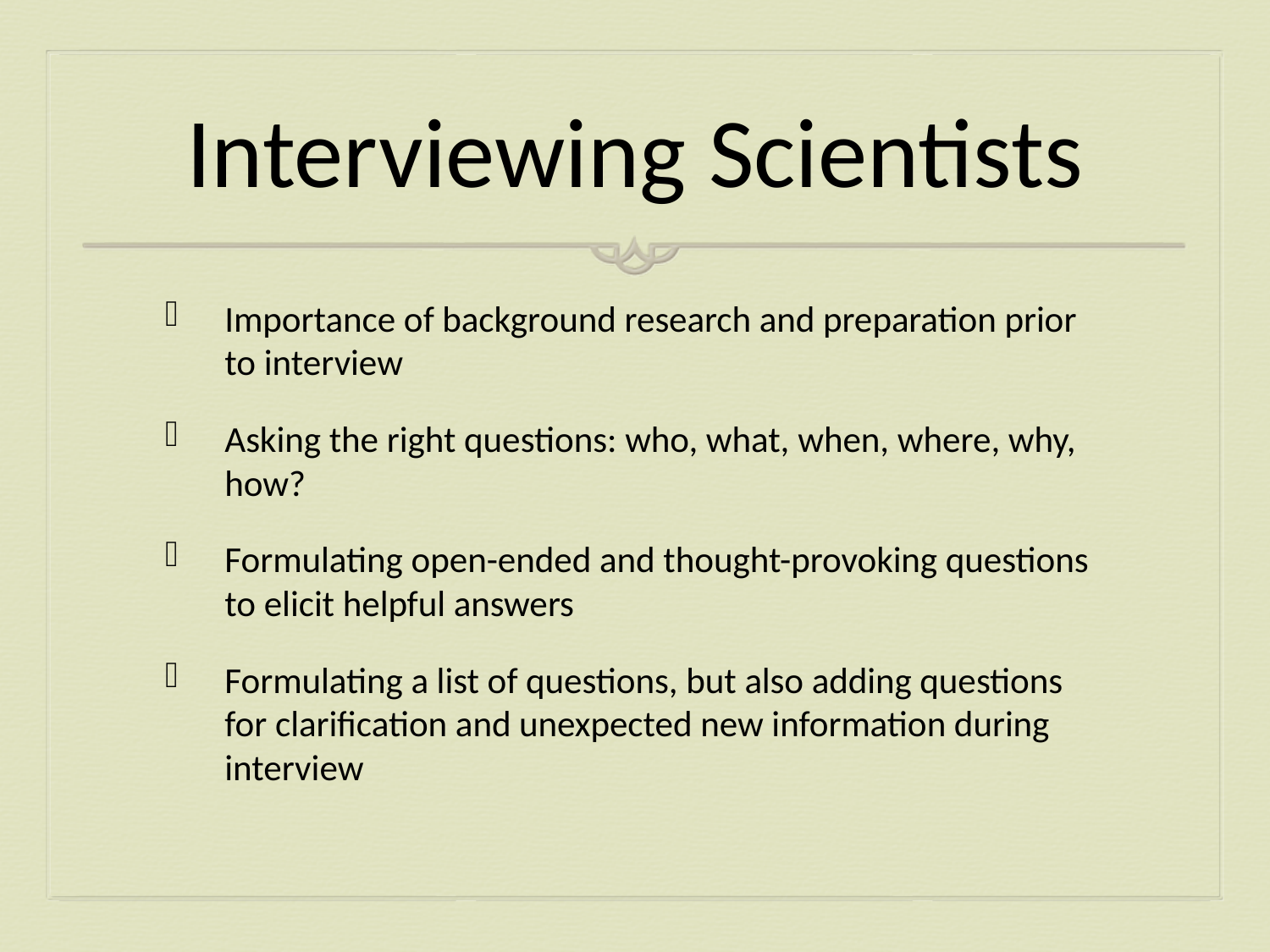

# Interviewing Scientists
Importance of background research and preparation prior to interview
Asking the right questions: who, what, when, where, why, how?
Formulating open-ended and thought-provoking questions to elicit helpful answers
Formulating a list of questions, but also adding questions for clarification and unexpected new information during interview